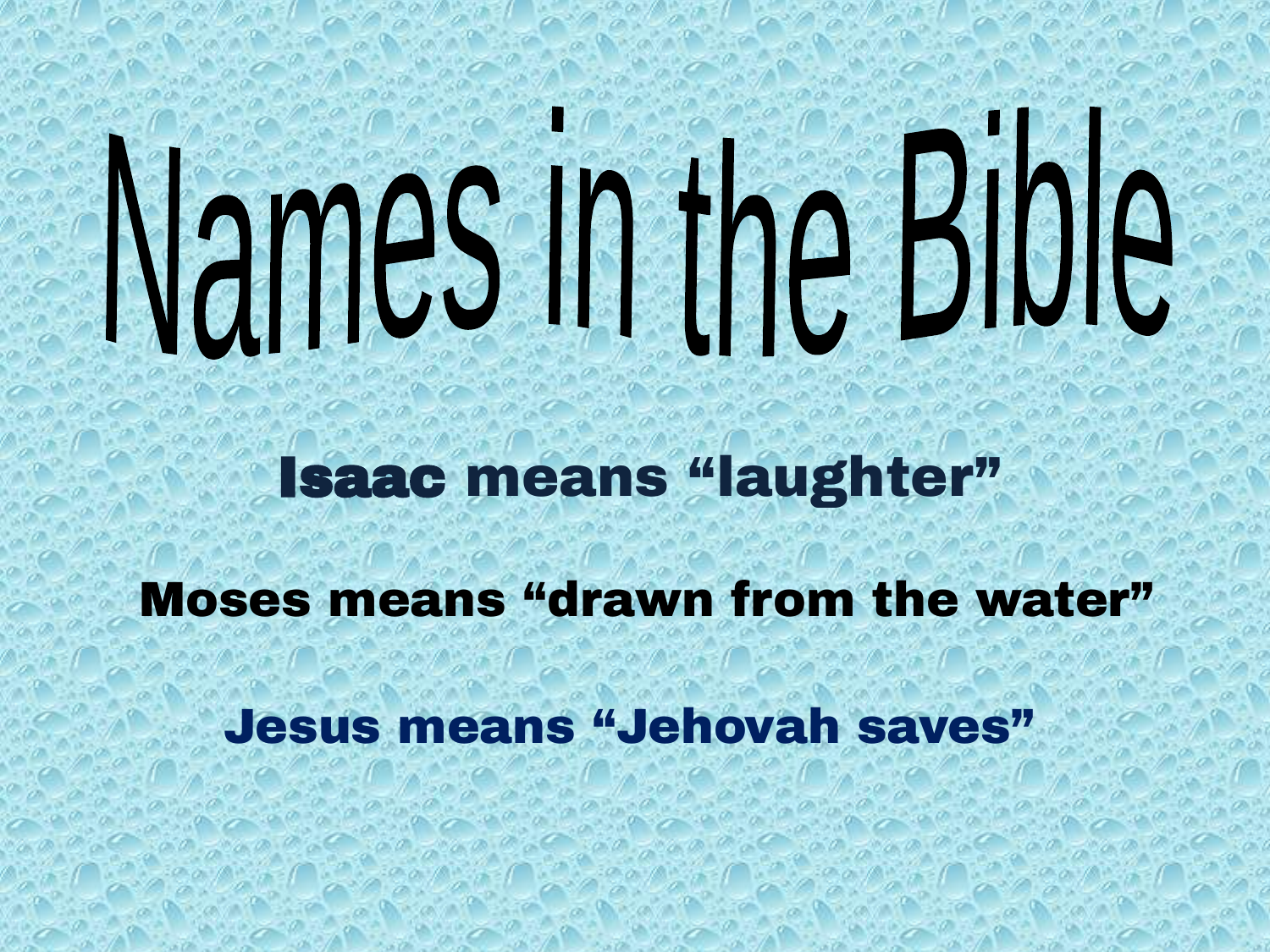

Names in the Bible
Isaac means “laughter”
Moses means “drawn from the water”
Jesus means “Jehovah saves”